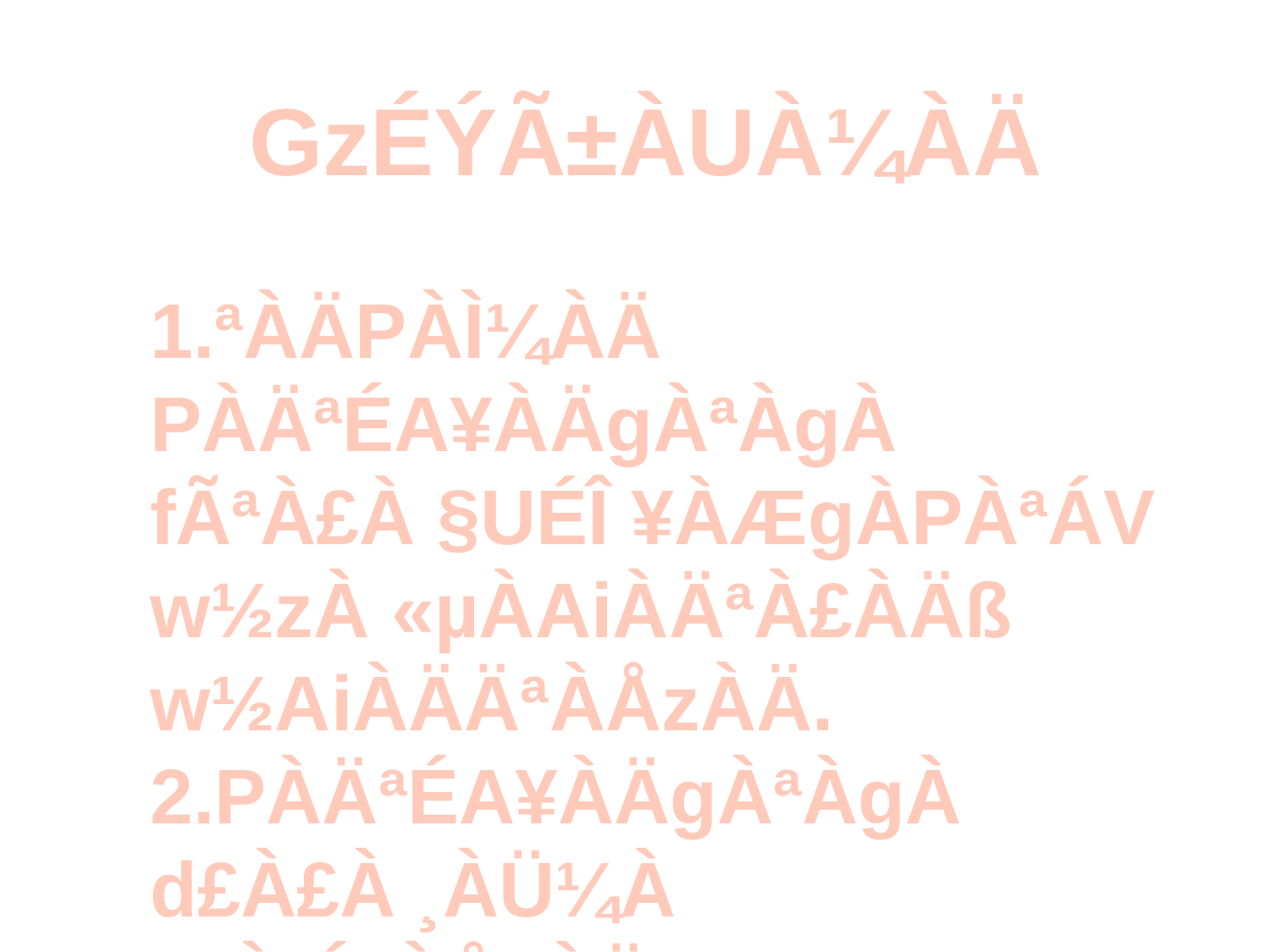

GzÉÝÃ±ÀUÀ¼ÀÄ
1.ªÀÄPÀÌ¼ÀÄ PÀÄªÉA¥ÀÄgÀªÀgÀ fÃªÀ£À §UÉÎ ¥ÀÆgÀPÀªÁV w½zÀ «µÀAiÀÄªÀ£ÀÄß w½AiÀÄÄªÀÅzÀÄ.
2.PÀÄªÉA¥ÀÄgÀªÀgÀ d£À£À ¸ÀÜ¼À AiÀiÁªÀÅzÀÄ
3.PÀÄªÉA¥ÀÄgÀªÀgÀ PÁªÀåUÀ¼À §UÉÎ w½AiÀÄÄªÀgÀÄ.
4.PÀÄªÉA¥ÀÄgÀªÀjUÉ AiÀiÁªÀ PÀÈwUÉ eÁÕ£À¦ÃoÀ ¥Àæ±À¹Û zÉÆgÉ¬ÄvÉAzÀÄ w½AiÀÄÄªÀÅzÀÄ.